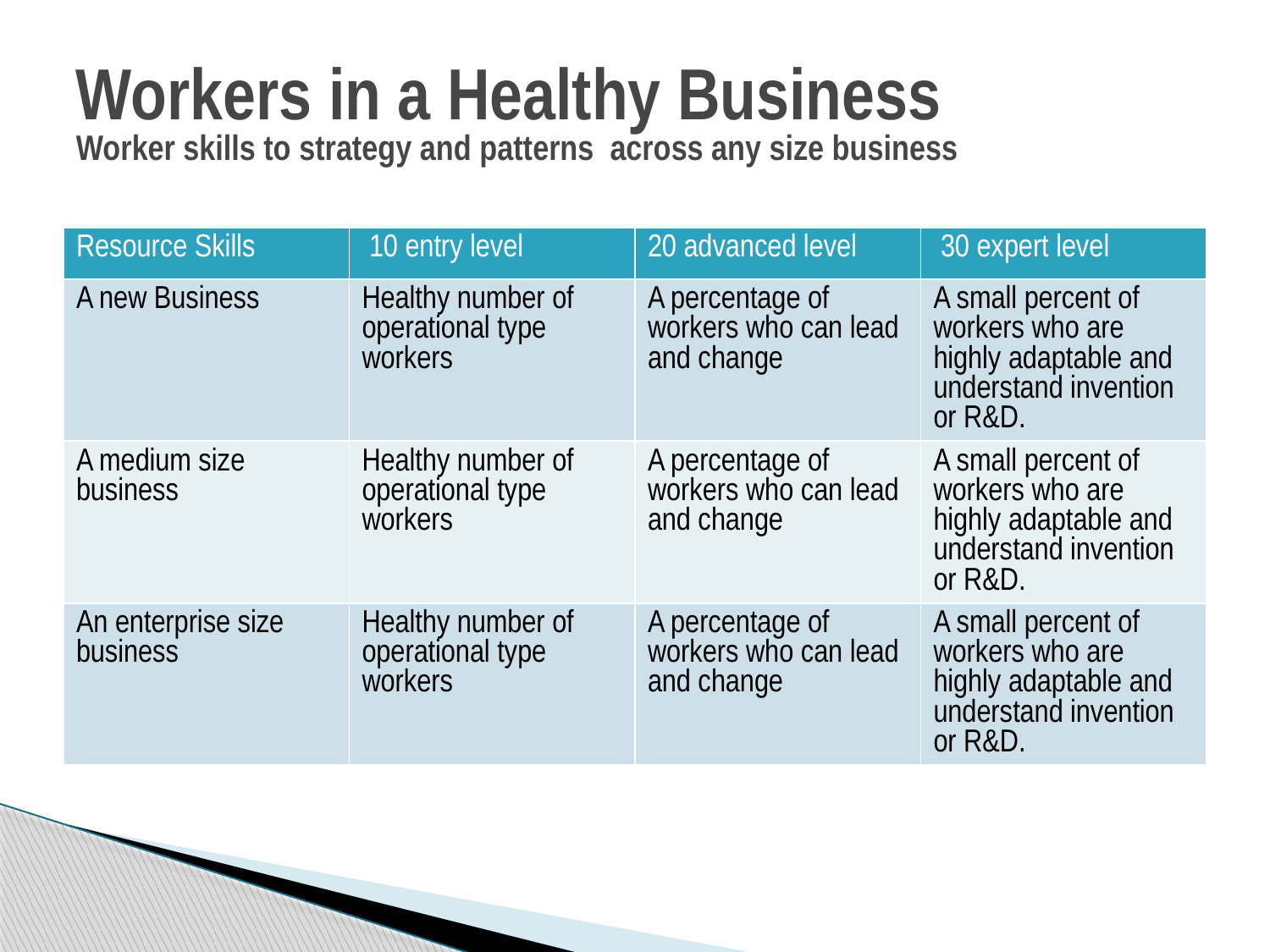

# Workers in a Healthy Business Worker skills to strategy and patterns  across any size business
| Resource Skills | 10 entry level | 20 advanced level | 30 expert level |
| --- | --- | --- | --- |
| A new Business | Healthy number of operational type workers | A percentage of workers who can lead and change | A small percent of workers who are highly adaptable and understand invention or R&D. |
| A medium size business | Healthy number of operational type workers | A percentage of workers who can lead and change | A small percent of workers who are highly adaptable and understand invention or R&D. |
| An enterprise size business | Healthy number of operational type workers | A percentage of workers who can lead and change | A small percent of workers who are highly adaptable and understand invention or R&D. |